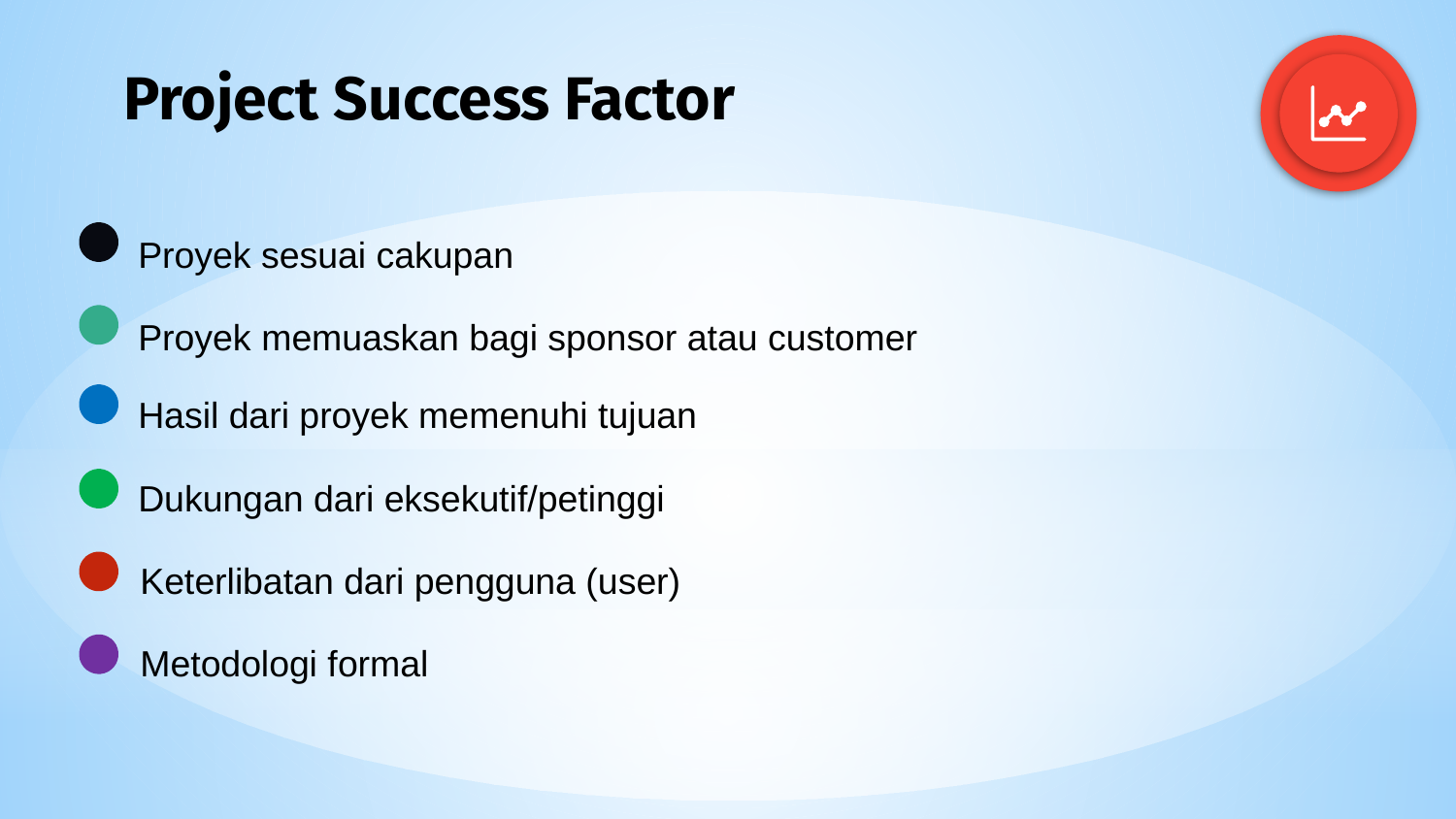

# Project Success Factor

Proyek sesuai cakupan

Proyek memuaskan bagi sponsor atau customer

Hasil dari proyek memenuhi tujuan

Dukungan dari eksekutif/petinggi

Keterlibatan dari pengguna (user)

Metodologi formal